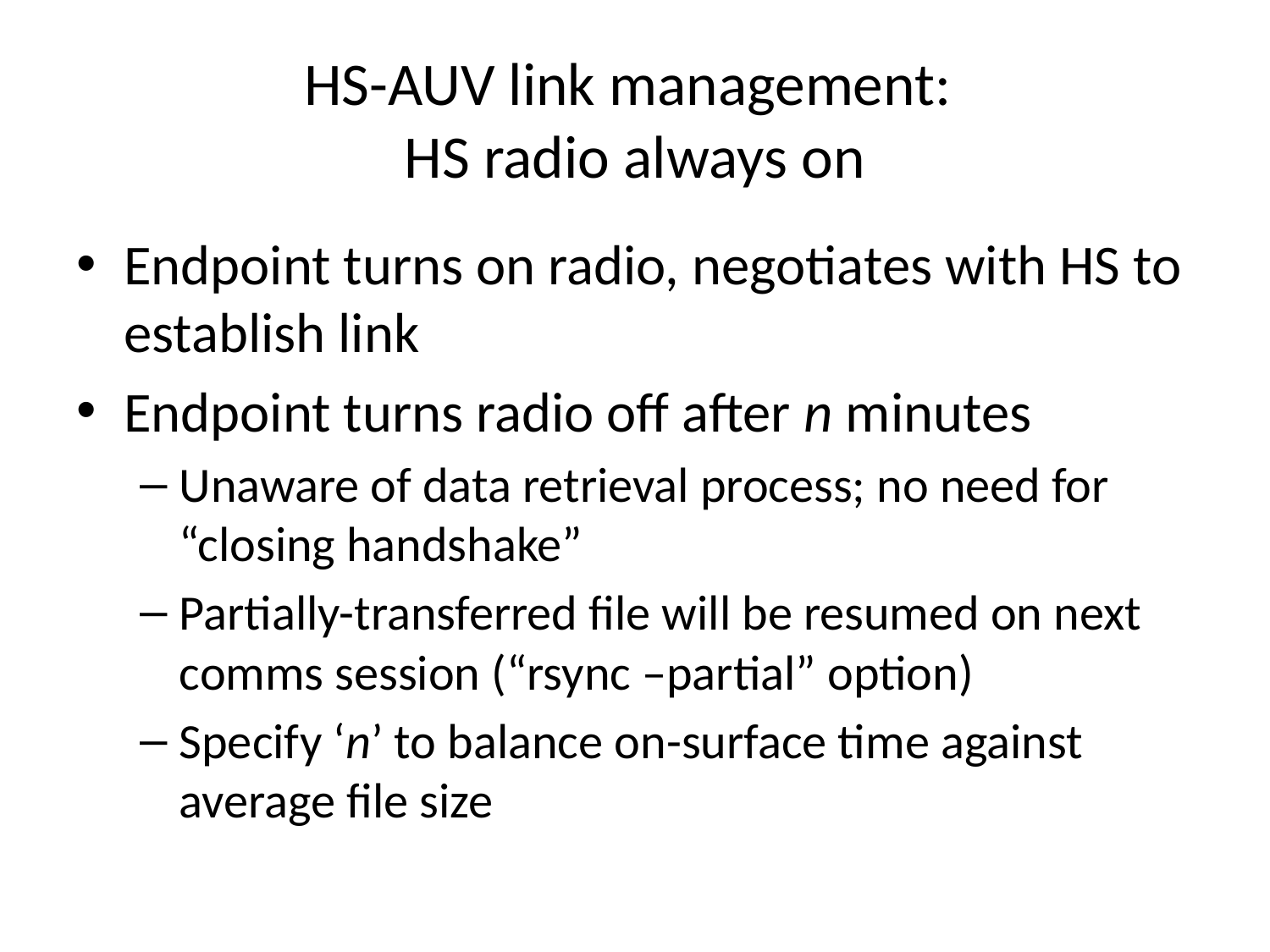

# HS-AUV link management: HS radio always on
Endpoint turns on radio, negotiates with HS to establish link
Endpoint turns radio off after n minutes
Unaware of data retrieval process; no need for “closing handshake”
Partially-transferred file will be resumed on next comms session (“rsync –partial” option)
Specify ‘n’ to balance on-surface time against average file size